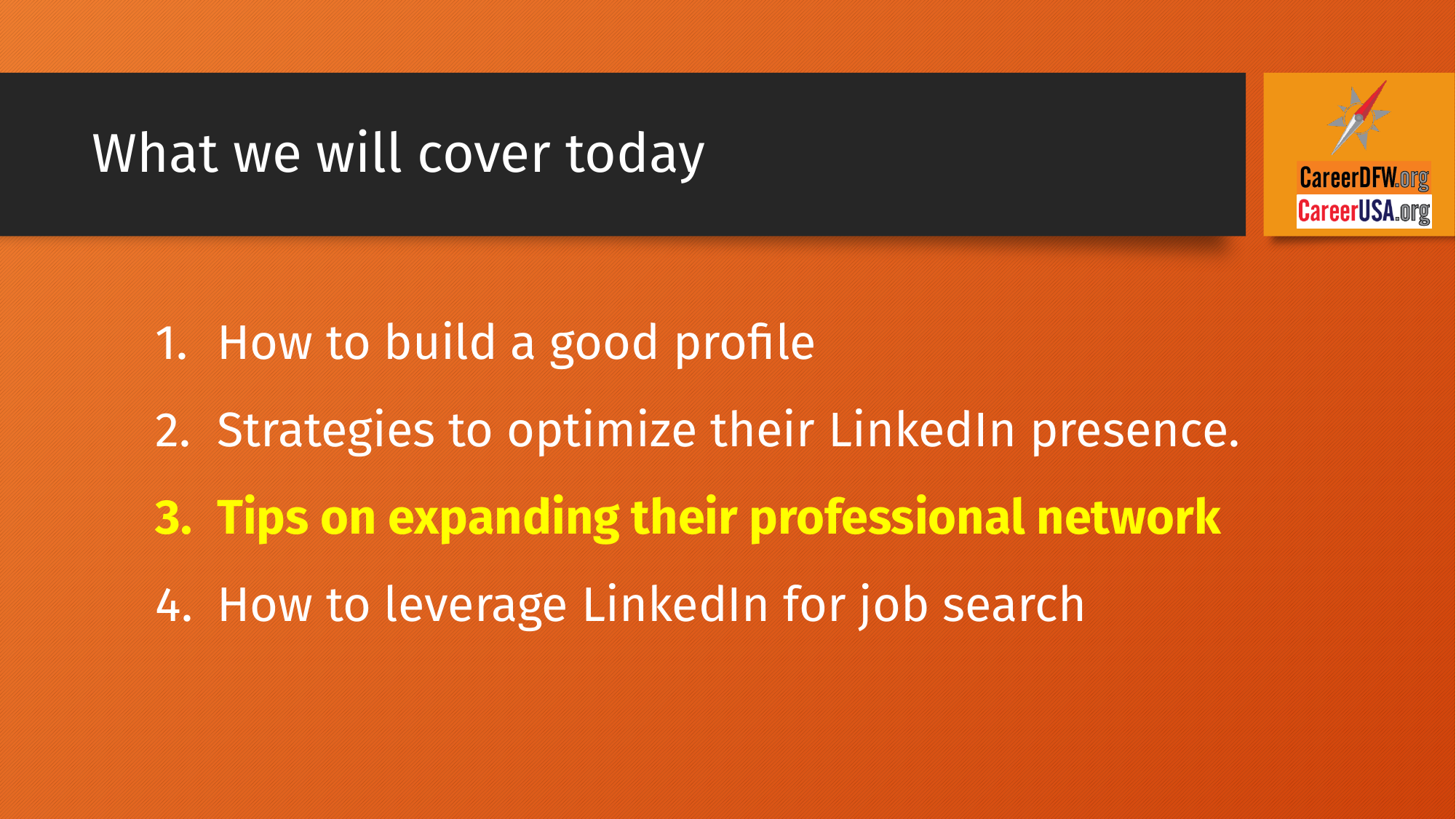

# What we will cover today
How to build a good profile
Strategies to optimize their LinkedIn presence.
Tips on expanding their professional network
How to leverage LinkedIn for job search